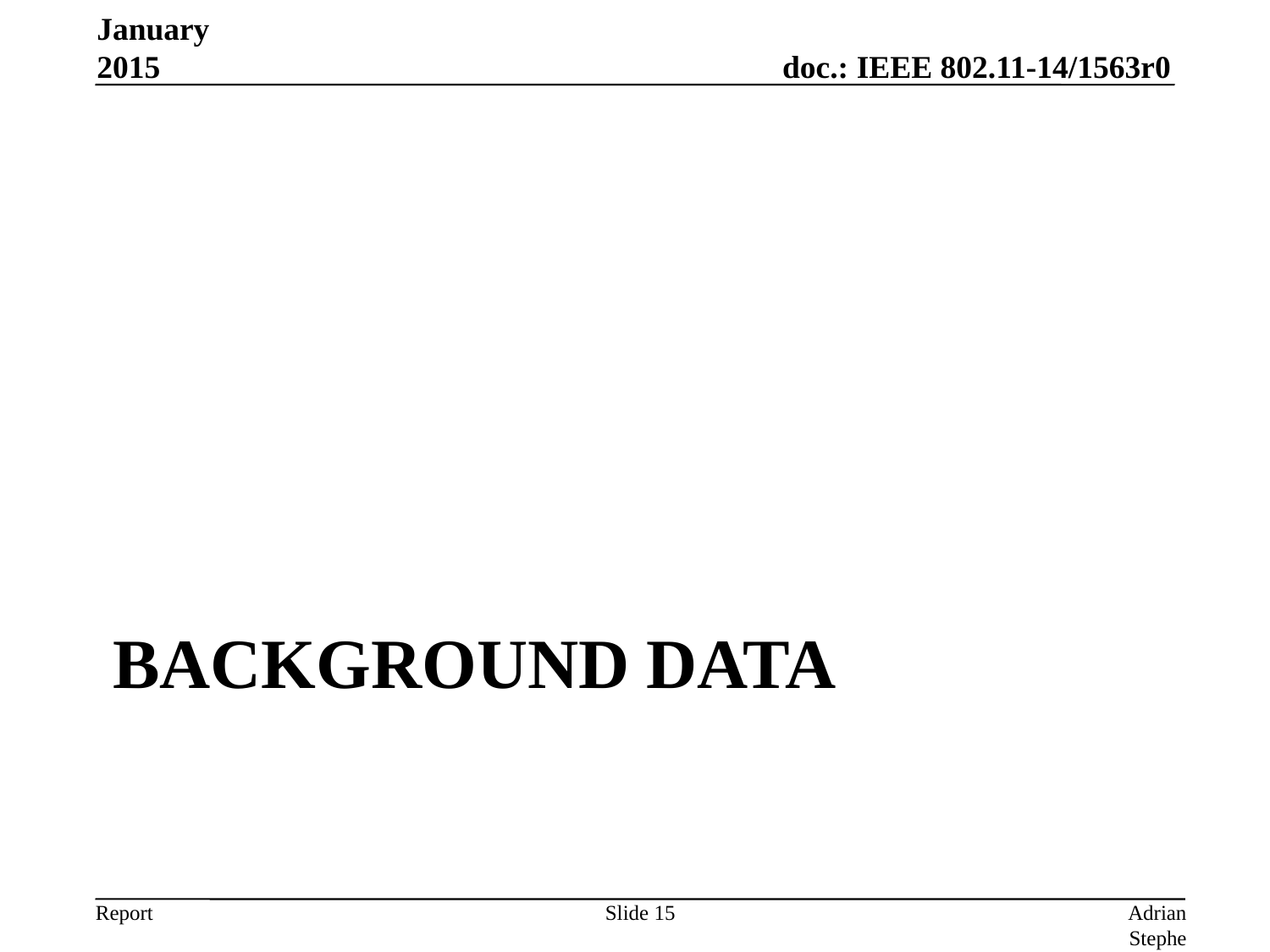

January 2015

# background data
Slide 15
Adrian Stephens, Intel Corporation